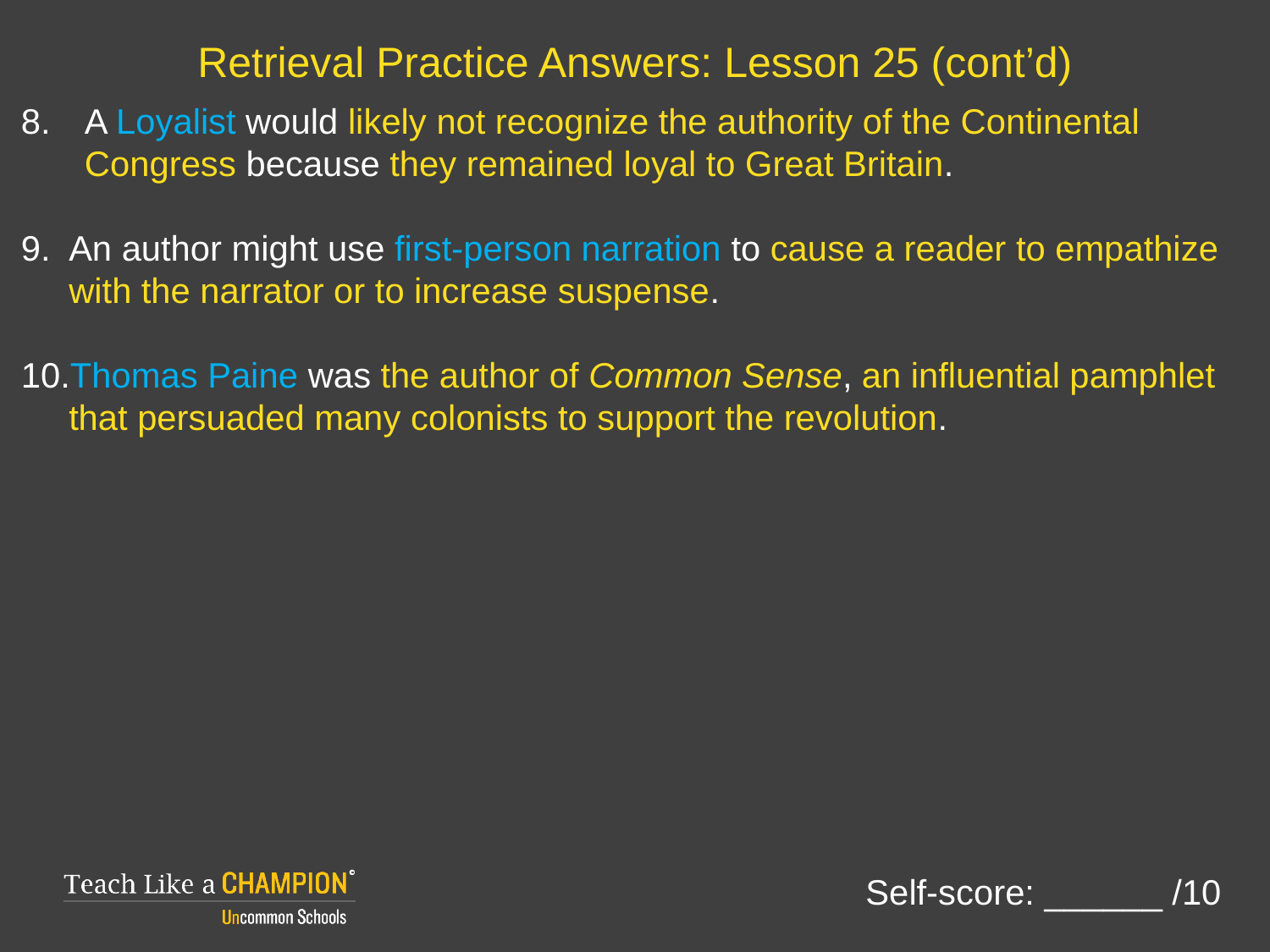

# Retrieval Practice Answers: Lesson 25 (cont’d)
A Loyalist would likely not recognize the authority of the Continental Congress because they remained loyal to Great Britain.

An author might use first-person narration to cause a reader to empathize with the narrator or to increase suspense.

Thomas Paine was the author of Common Sense, an influential pamphlet that persuaded many colonists to support the revolution.
Self-score: ______ /10